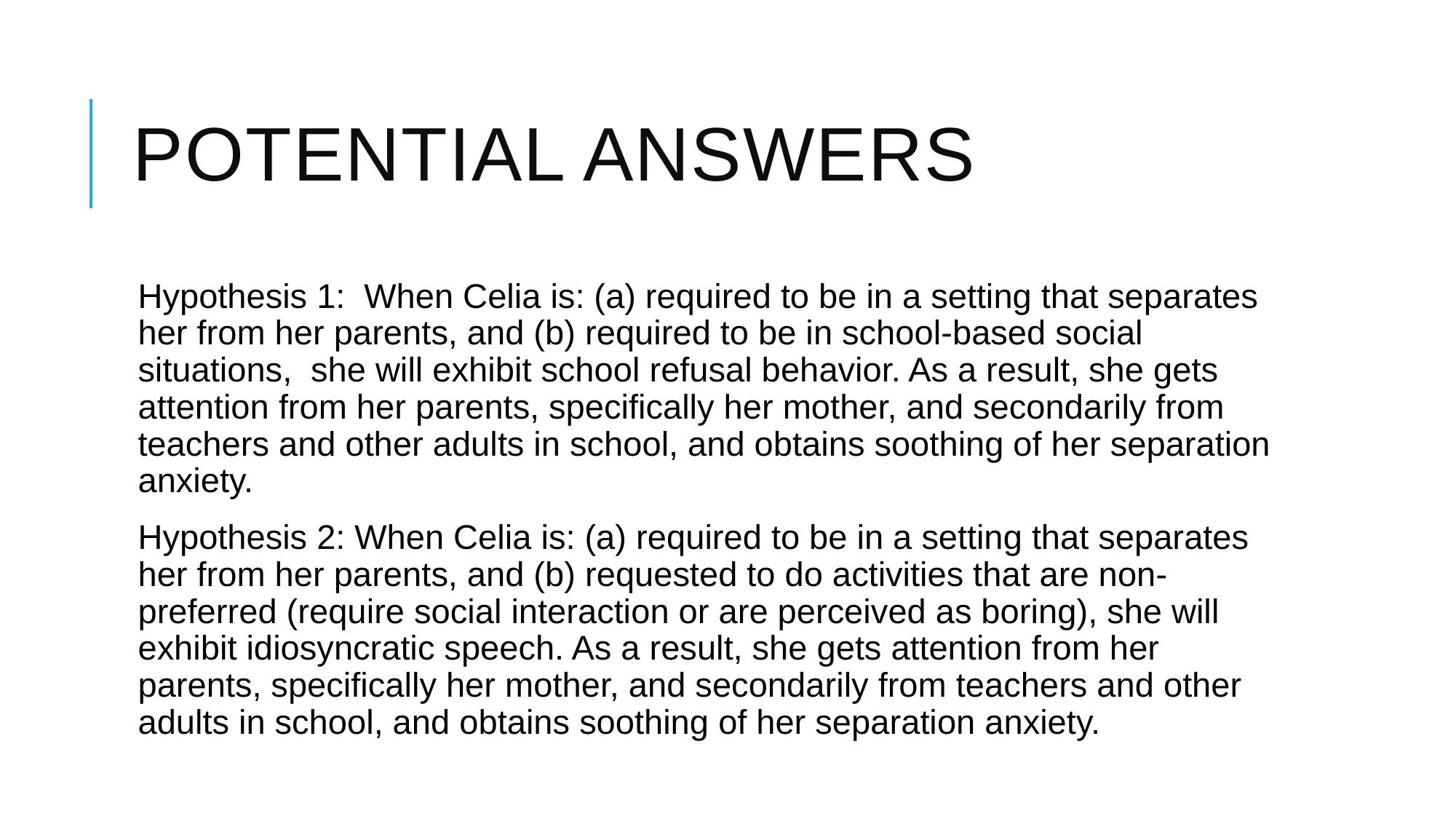

# Potential Answers
Hypothesis 1:  When Celia is: (a) required to be in a setting that separates her from her parents, and (b) required to be in school-based social situations,  she will exhibit school refusal behavior. As a result, she gets attention from her parents, specifically her mother, and secondarily from teachers and other adults in school, and obtains soothing of her separation anxiety.
Hypothesis 2: When Celia is: (a) required to be in a setting that separates her from her parents, and (b) requested to do activities that are non-preferred (require social interaction or are perceived as boring), she will exhibit idiosyncratic speech. As a result, she gets attention from her parents, specifically her mother, and secondarily from teachers and other adults in school, and obtains soothing of her separation anxiety.